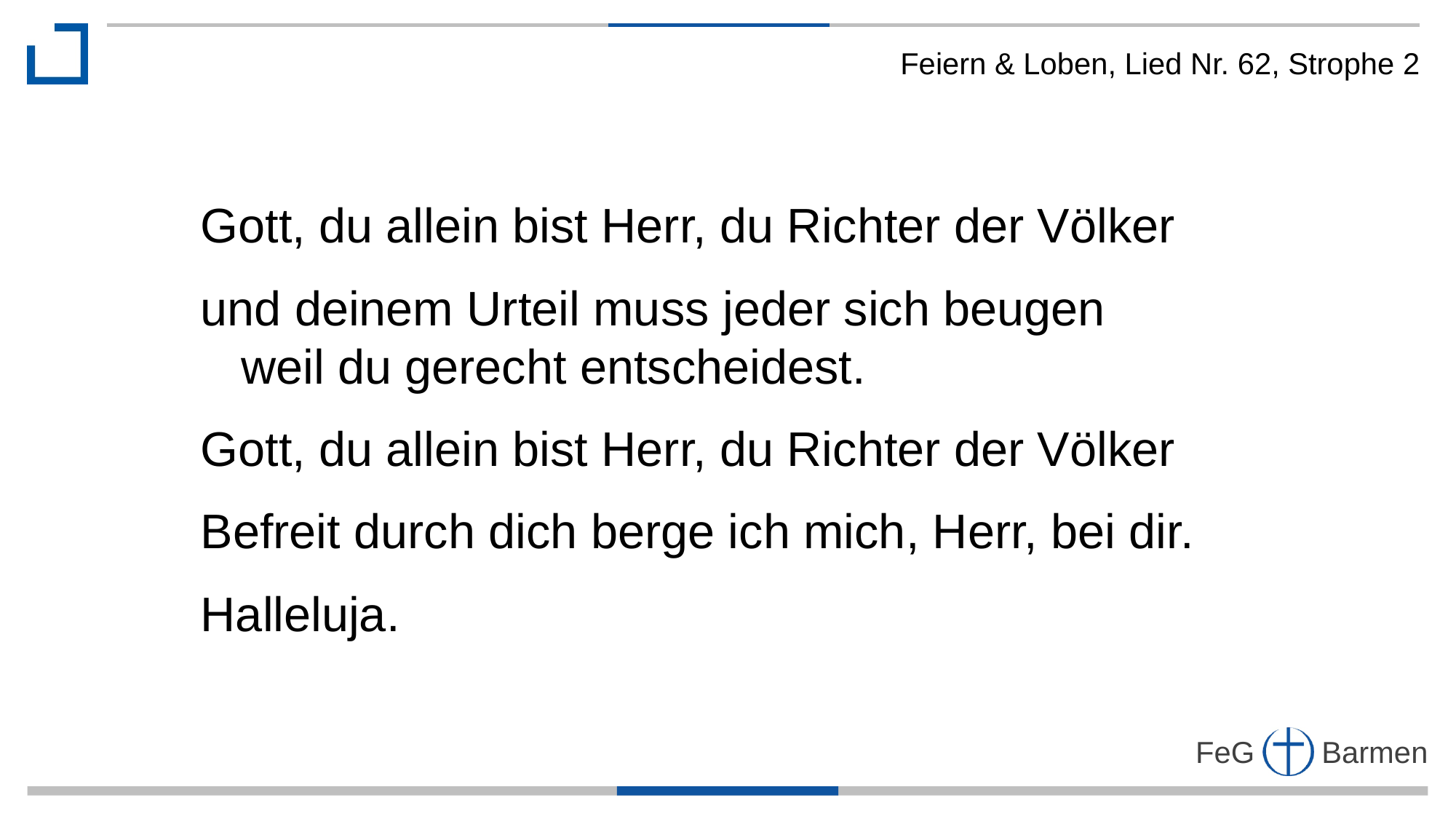

Feiern & Loben, Lied Nr. 62, Strophe 2
Gott, du allein bist Herr, du Richter der Völker
und deinem Urteil muss jeder sich beugen
   weil du gerecht entscheidest.
Gott, du allein bist Herr, du Richter der Völker
Befreit durch dich berge ich mich, Herr, bei dir.
Halleluja.